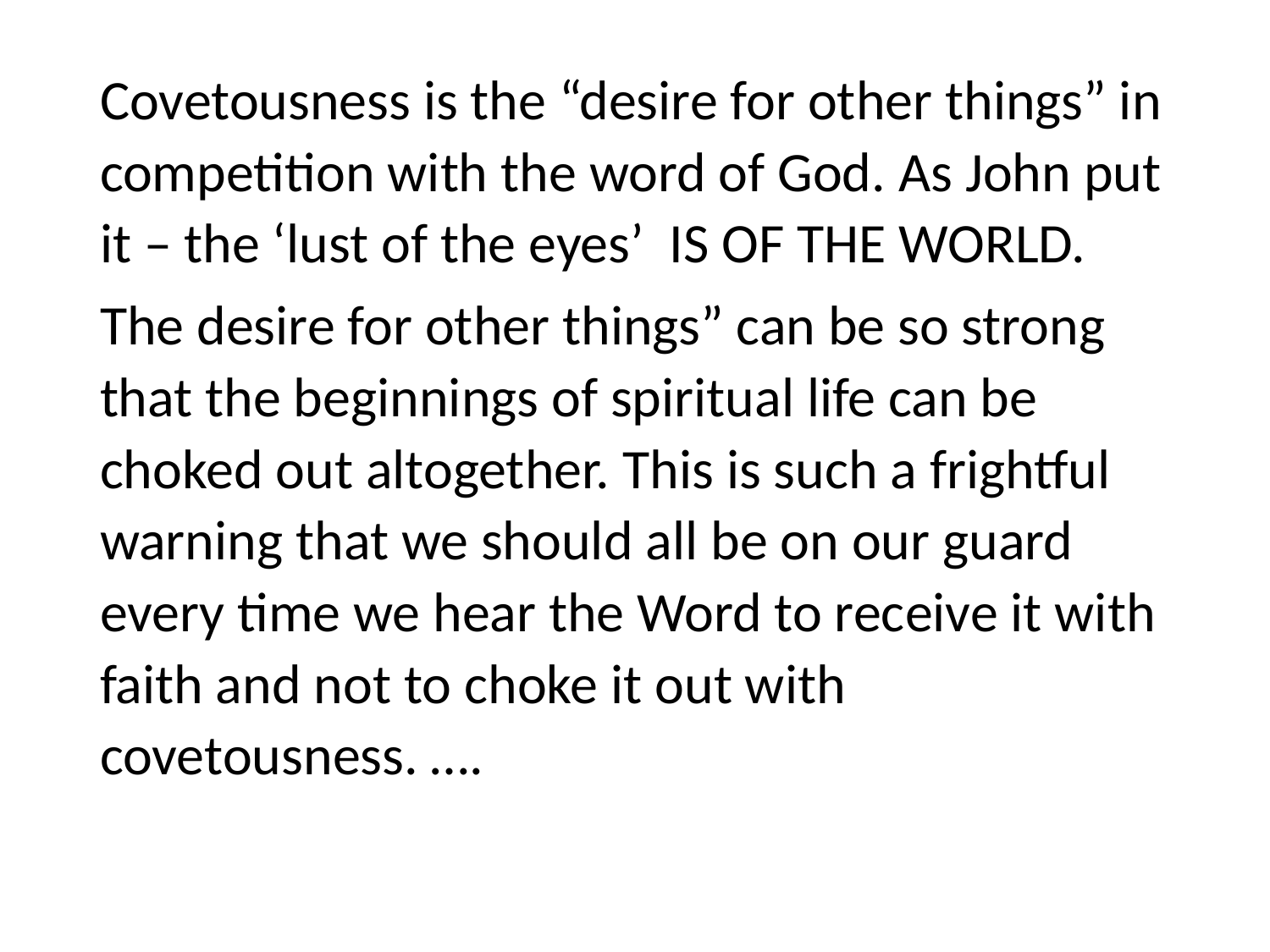

#
Covetousness is the “desire for other things” in competition with the word of God. As John put it – the ‘lust of the eyes’  IS OF THE WORLD.
The desire for other things” can be so strong that the beginnings of spiritual life can be choked out altogether. This is such a frightful warning that we should all be on our guard every time we hear the Word to receive it with faith and not to choke it out with covetousness. ….